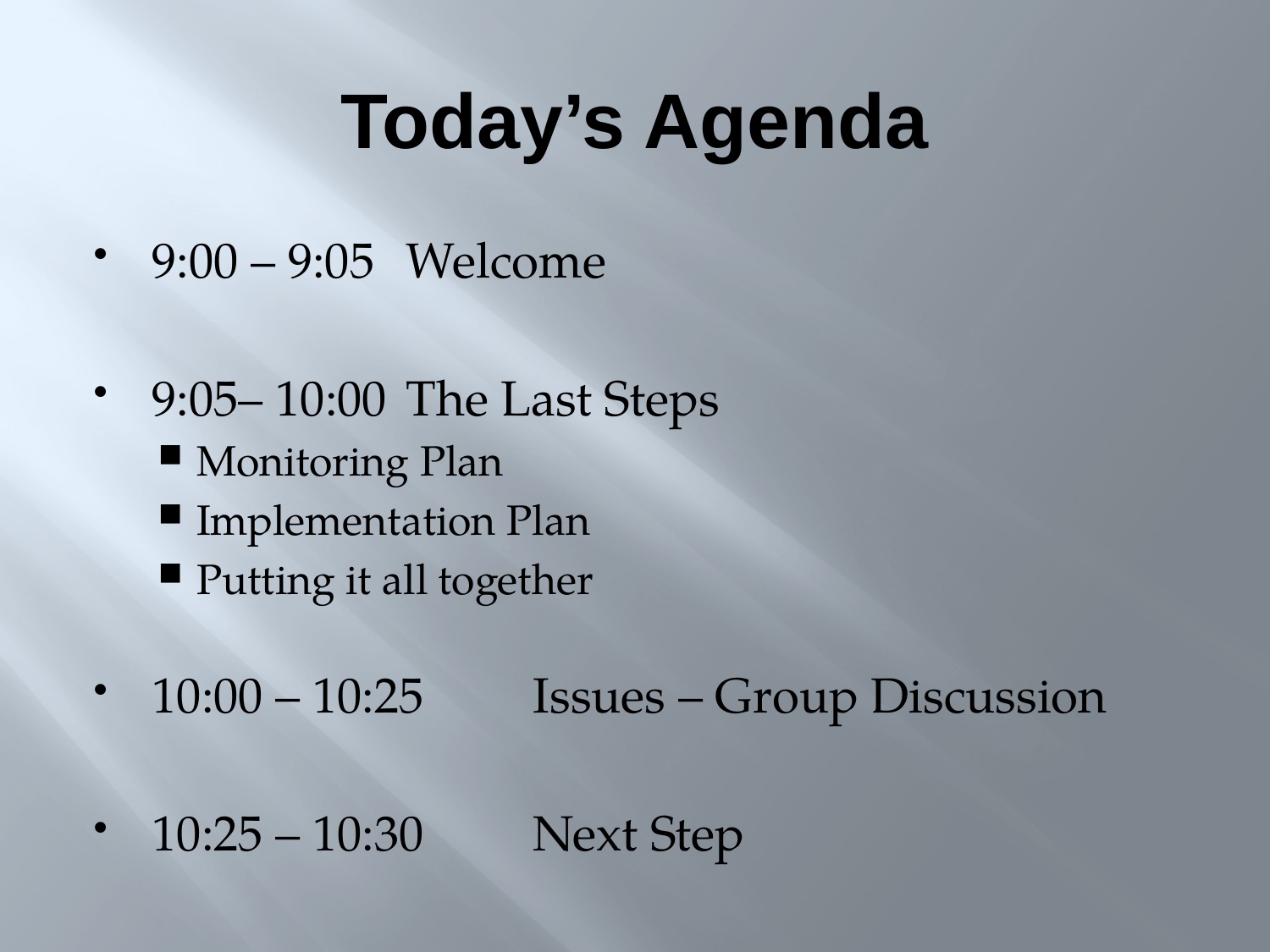

# Today’s Agenda
9:00 – 9:05	Welcome

9:05– 10:00 	The Last Steps
Monitoring Plan
Implementation Plan
Putting it all together
10:00 – 10:25	Issues – Group Discussion

10:25 – 10:30	Next Step